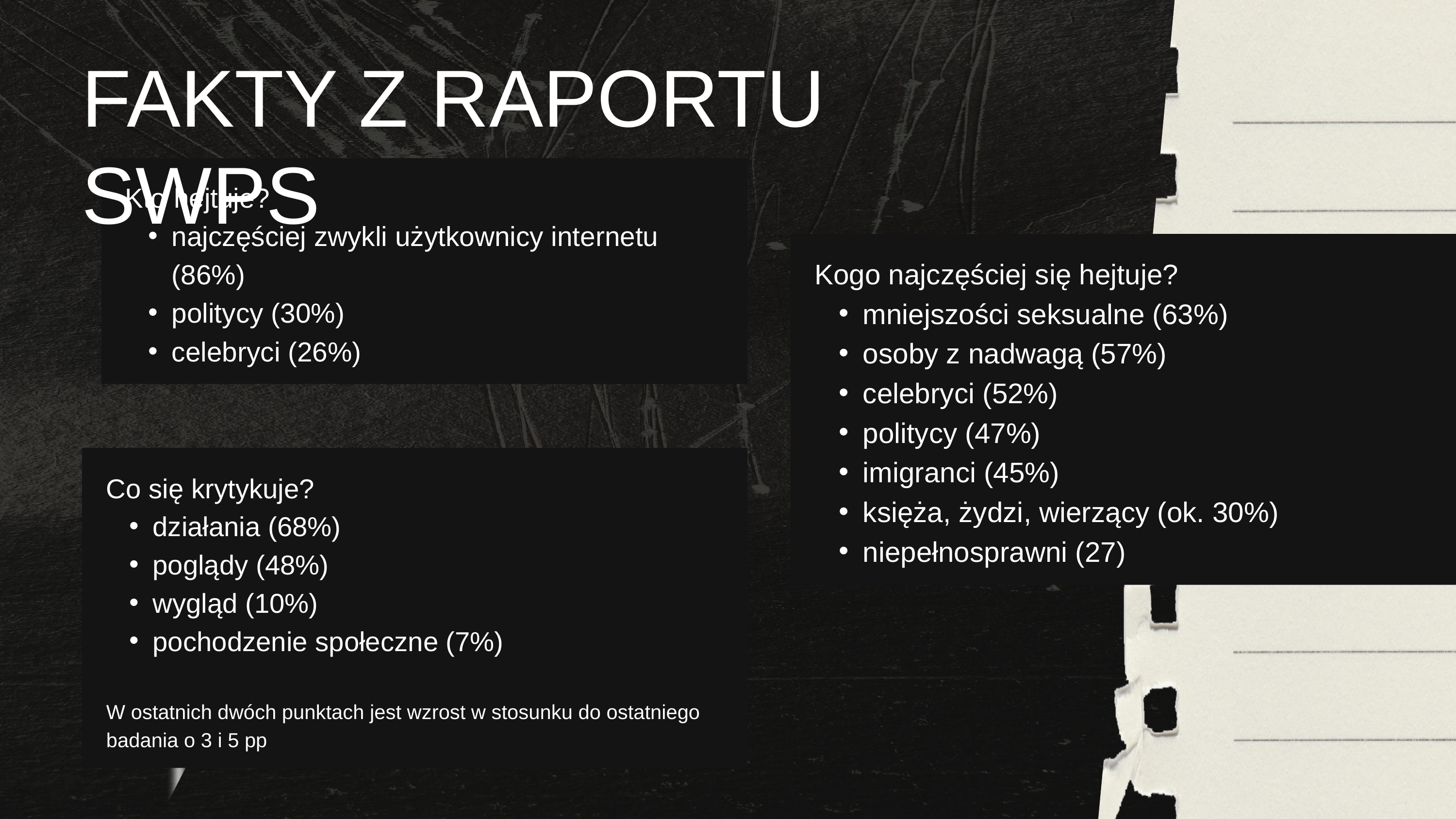

FAKTY Z RAPORTU SWPS

Kto hejtuje?
najczęściej zwykli użytkownicy internetu (86%)
politycy (30%)
celebryci (26%)

Kogo najczęściej się hejtuje?
mniejszości seksualne (63%)
osoby z nadwagą (57%)
celebryci (52%)
politycy (47%)
imigranci (45%)
księża, żydzi, wierzący (ok. 30%)
niepełnosprawni (27)

Co się krytykuje?
działania (68%)
poglądy (48%)
wygląd (10%)
pochodzenie społeczne (7%)

W ostatnich dwóch punktach jest wzrost w stosunku do ostatniego badania o 3 i 5 pp